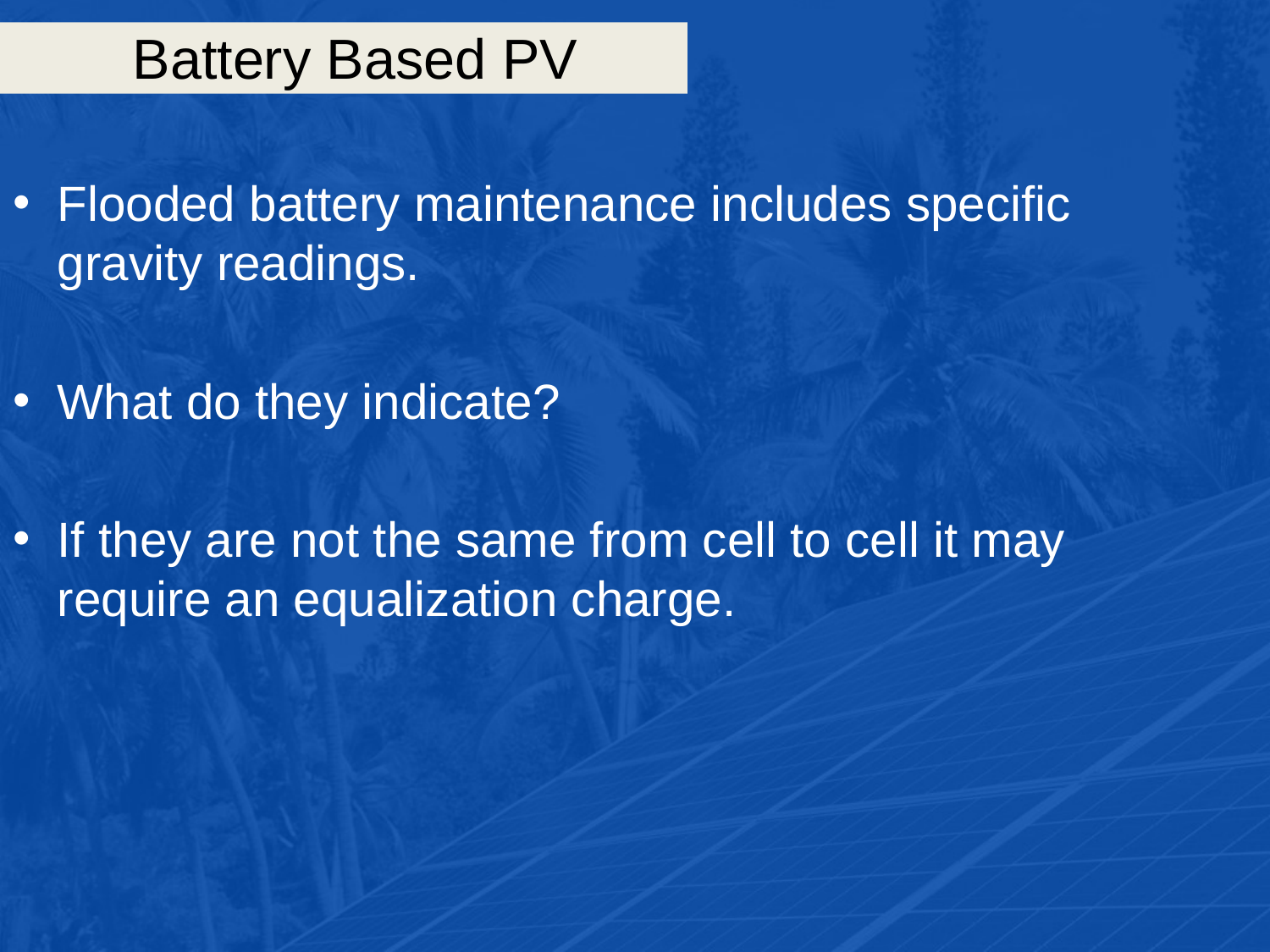

# Battery Based PV
Flooded battery maintenance includes specific gravity readings.

What do they indicate?

If they are not the same from cell to cell it may require an equalization charge.